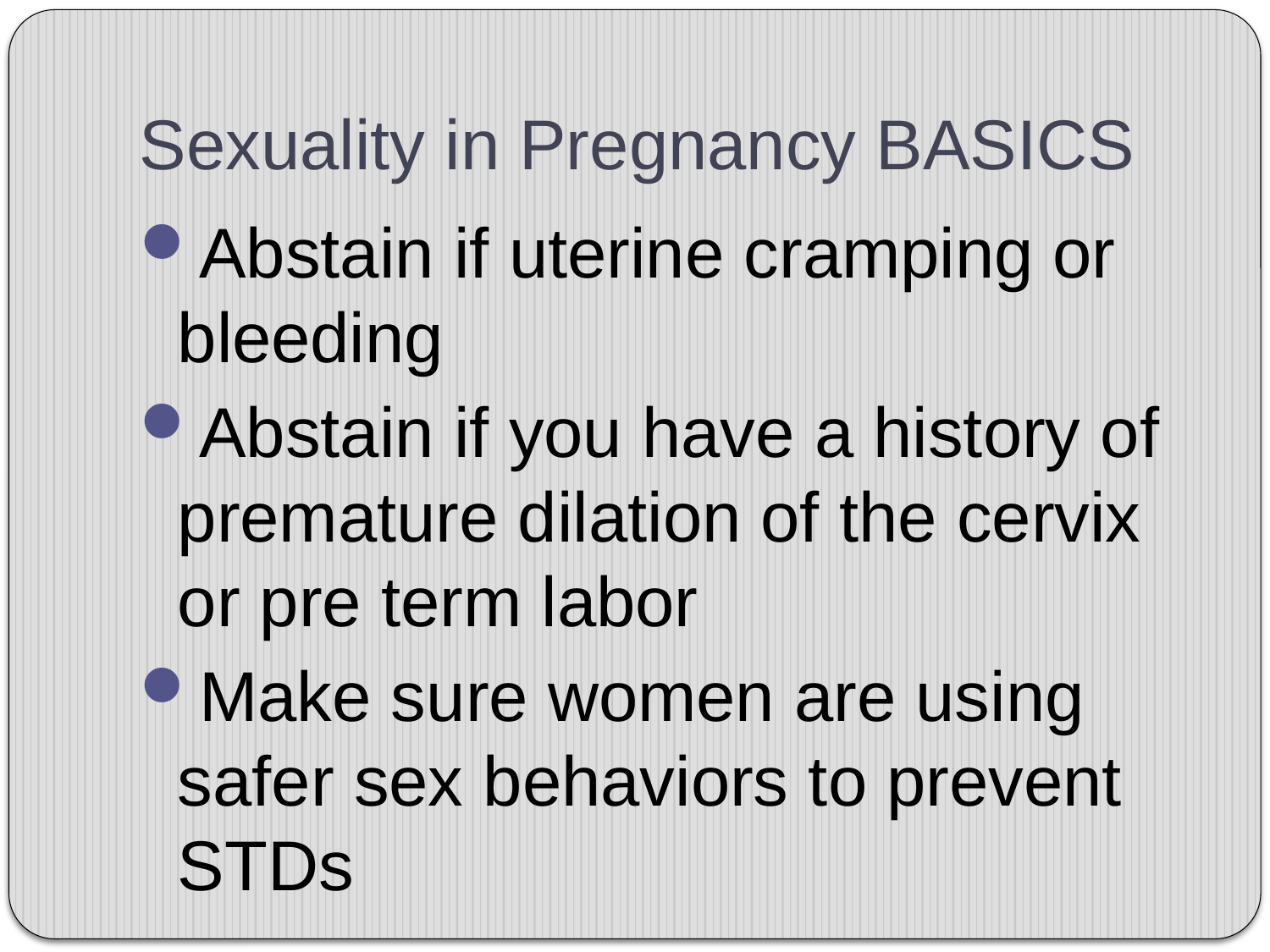

# Sexuality in Pregnancy BASICS
Abstain if uterine cramping or bleeding
Abstain if you have a history of premature dilation of the cervix or pre term labor
Make sure women are using safer sex behaviors to prevent STDs